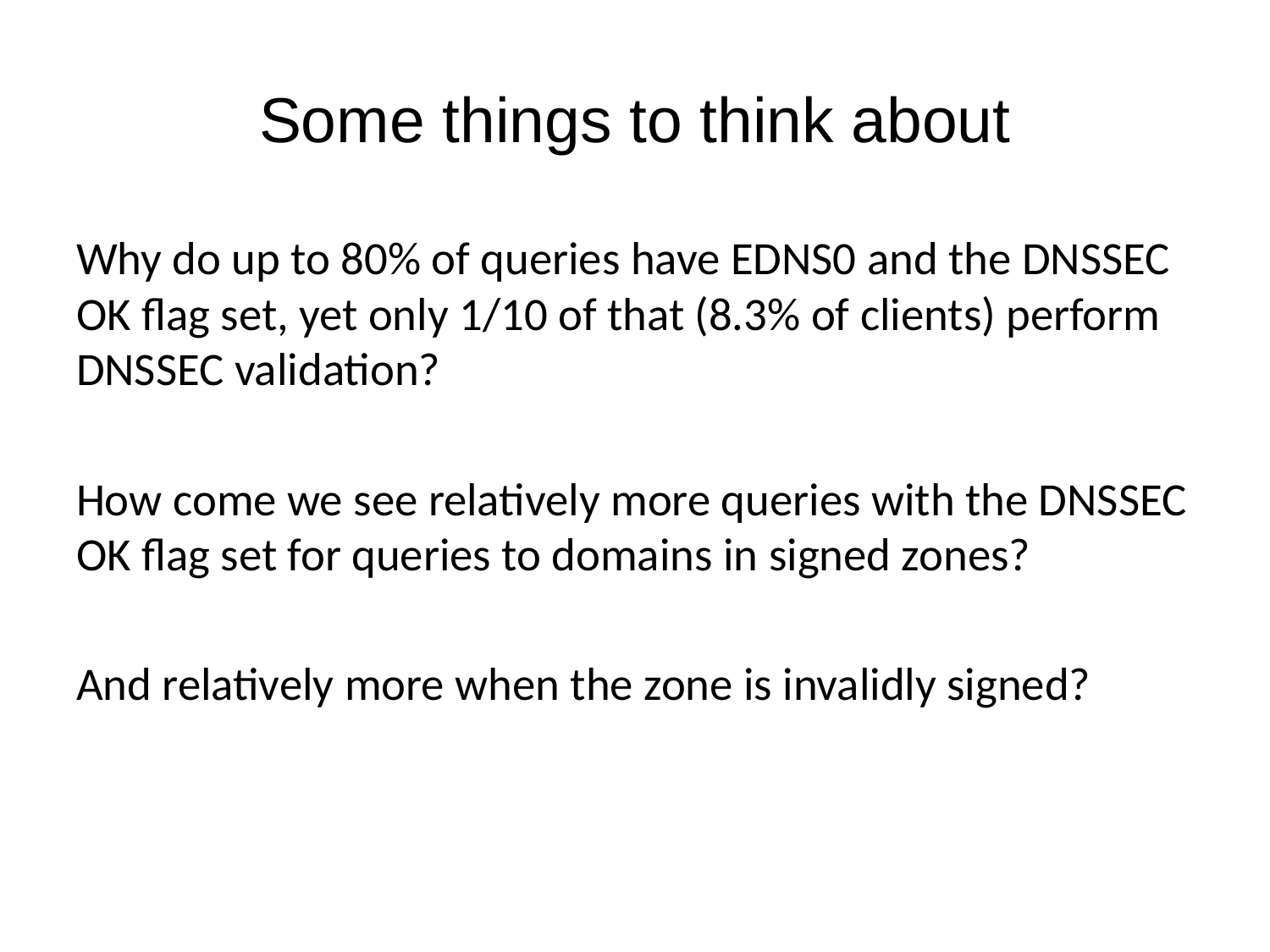

# Some things to think about
Why do up to 80% of queries have EDNS0 and the DNSSEC OK flag set, yet only 1/10 of that (8.3% of clients) perform DNSSEC validation?

How come we see relatively more queries with the DNSSEC OK flag set for queries to domains in signed zones?

And relatively more when the zone is invalidly signed?